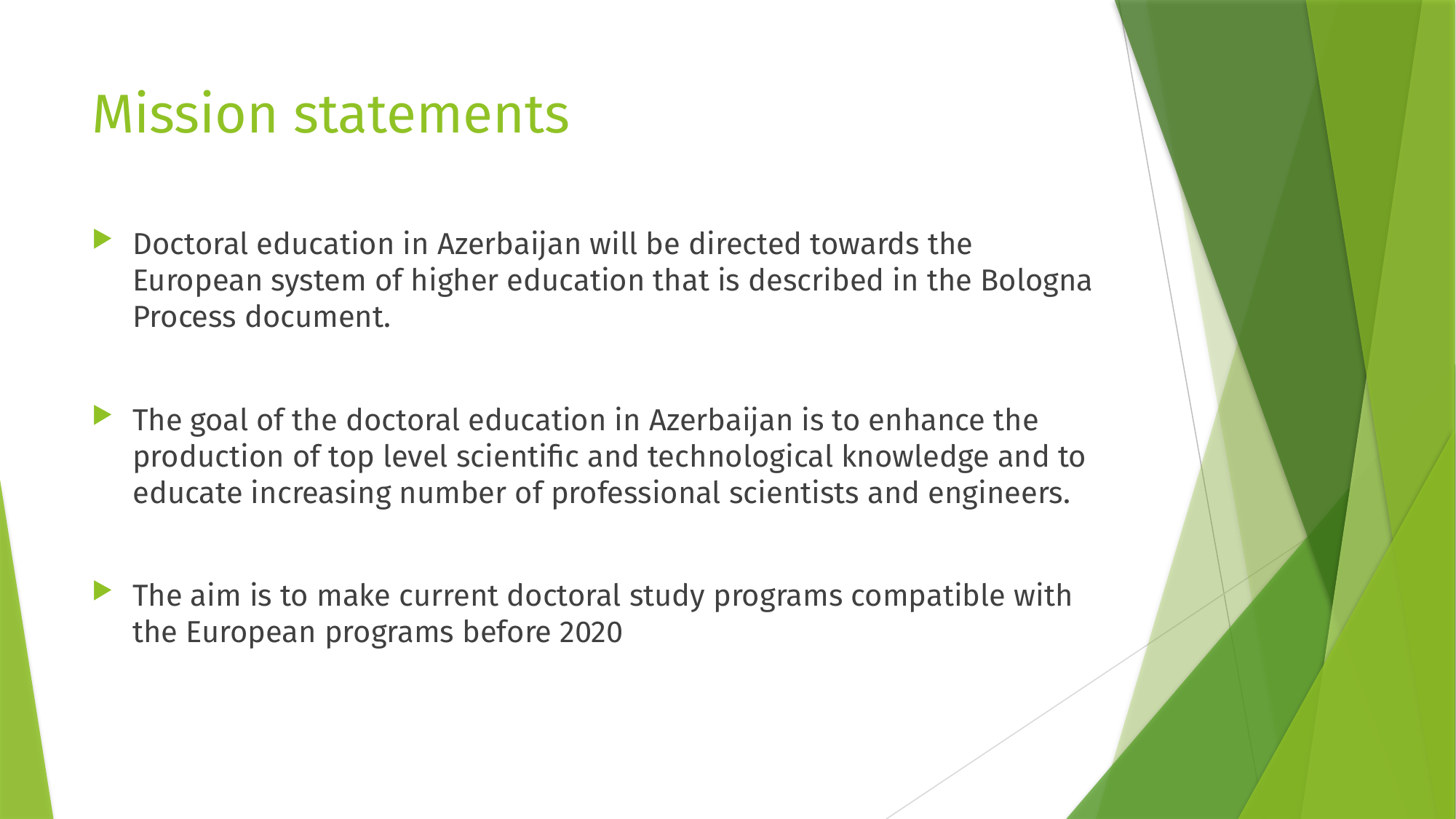

# Mission statements
Doctoral education in Azerbaijan will be directed towards the European system of higher education that is described in the Bologna Process document.

The goal of the doctoral education in Azerbaijan is to enhance the production of top level scientific and technological knowledge and to educate increasing number of professional scientists and engineers.

The aim is to make current doctoral study programs compatible with the European programs before 2020